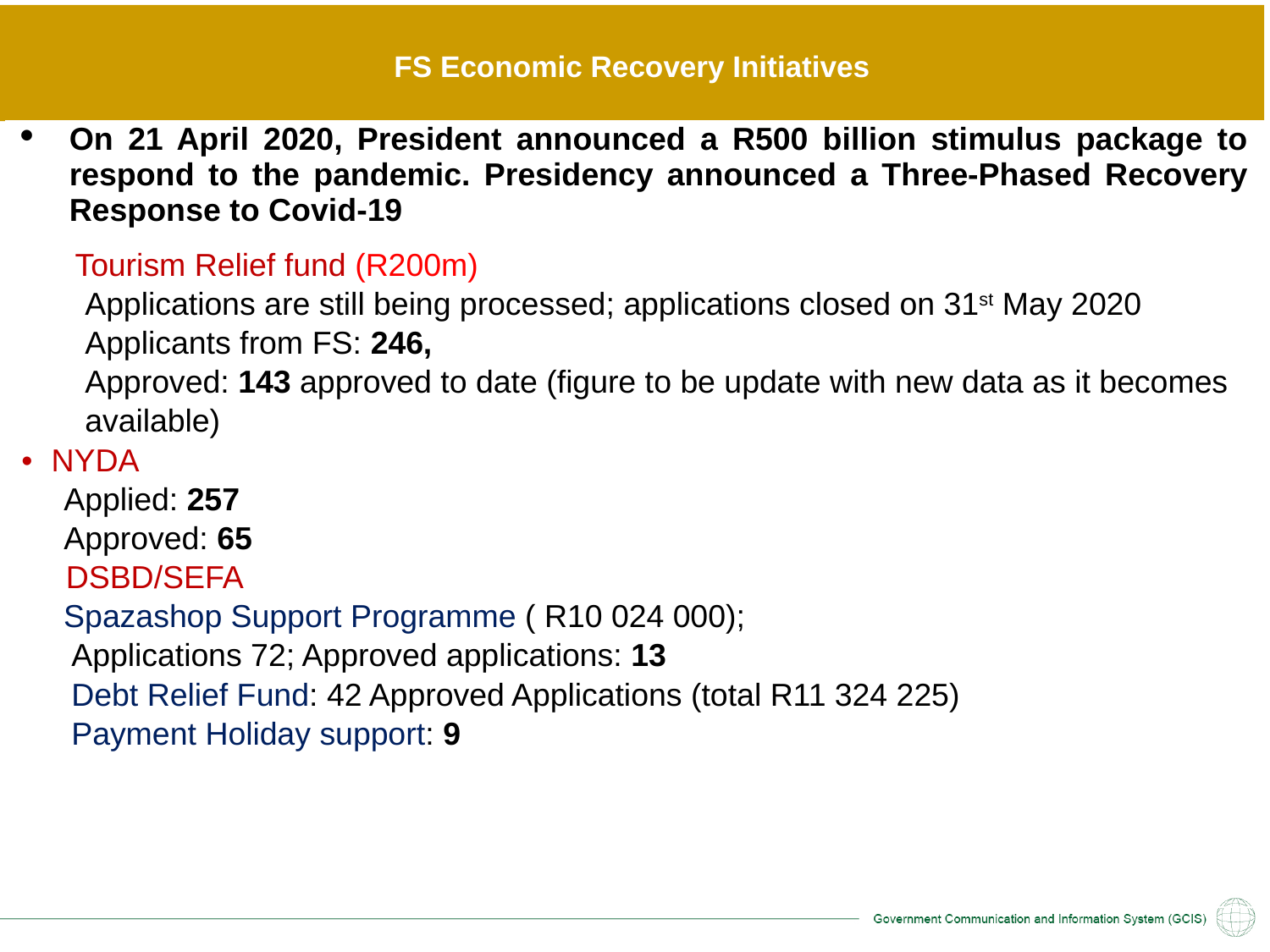

# FS Economic Recovery Initiatives
| On 21 April 2020, President announced a R500 billion stimulus package to respond to the pandemic. Presidency announced a Three-Phased Recovery Response to Covid-19 Tourism Relief fund (R200m) Applications are still being processed; applications closed on 31st May 2020 Applicants from FS: 246, Approved: 143 approved to date (figure to be update with new data as it becomes available) NYDA Applied: 257 Approved: 65 DSBD/SEFA Spazashop Support Programme ( R10 024 000); Applications 72; Approved applications: 13 Debt Relief Fund: 42 Approved Applications (total R11 324 225) Payment Holiday support: 9 |
| --- |